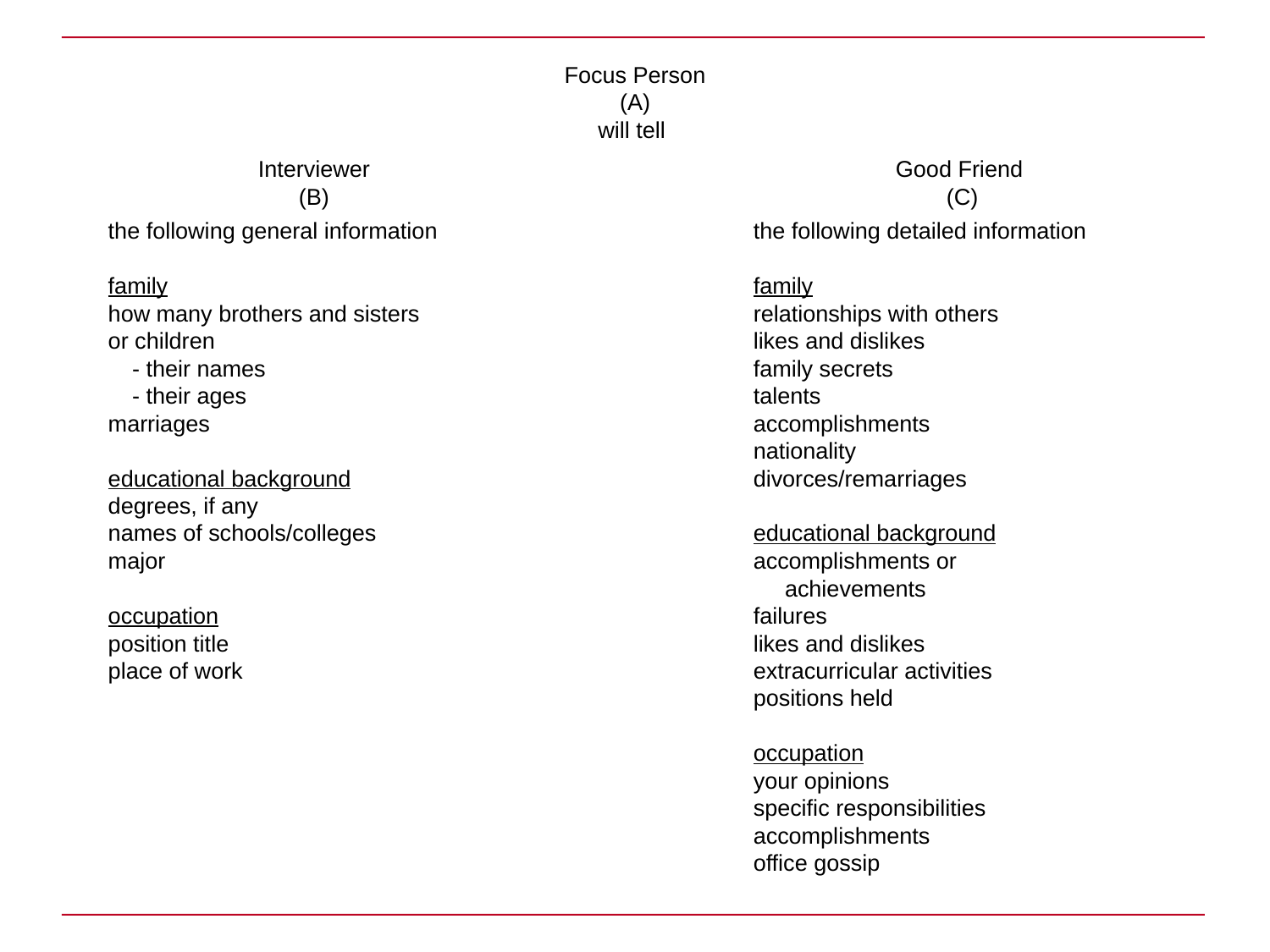

# Focus Person (A) will tell
Interviewer
(B)
Good Friend
 (C)
the following general information

family
how many brothers and sisters
or children
 	- their names
 	- their ages
marriages

educational background
degrees, if any
names of schools/colleges
major

occupation
position title
place of work
the following detailed information

family
relationships with others
likes and dislikes
family secrets
talents
accomplishments
nationality
divorces/remarriages

educational background
accomplishments or
	achievements
failures
likes and dislikes
extracurricular activities
positions held

occupation
your opinions
specific responsibilities
accomplishments
office gossip